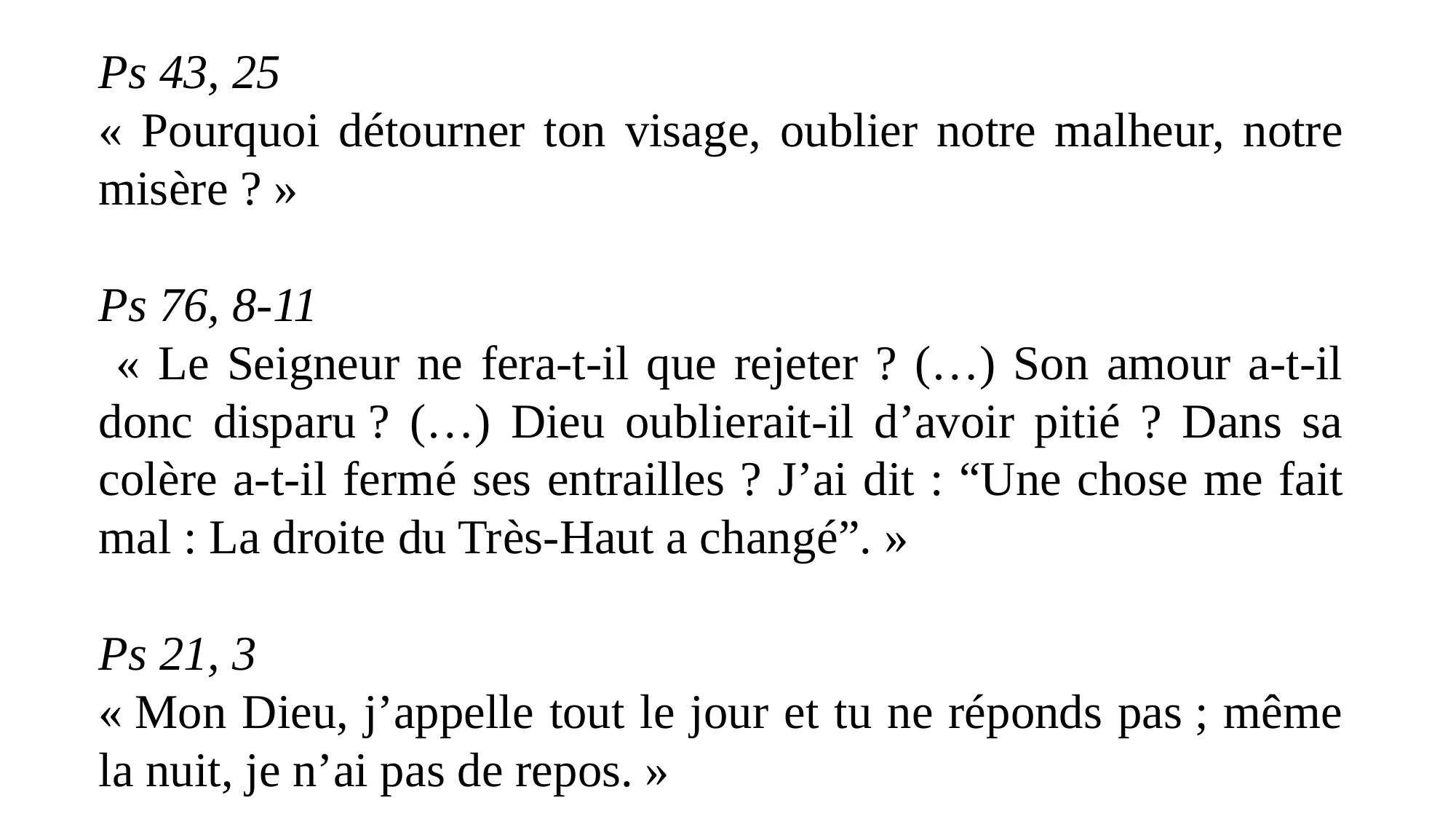

Ps 43, 25
« Pourquoi détourner ton visage, oublier notre malheur, notre misère ? »

Ps 76, 8-11
 « Le Seigneur ne fera-t-il que rejeter ? (…) Son amour a-t-il donc disparu ? (…) Dieu oublierait-il d’avoir pitié ? Dans sa colère a-t-il fermé ses entrailles ? J’ai dit : “Une chose me fait mal : La droite du Très-Haut a changé”. »

Ps 21, 3
« Mon Dieu, j’appelle tout le jour et tu ne réponds pas ; même la nuit, je n’ai pas de repos. »